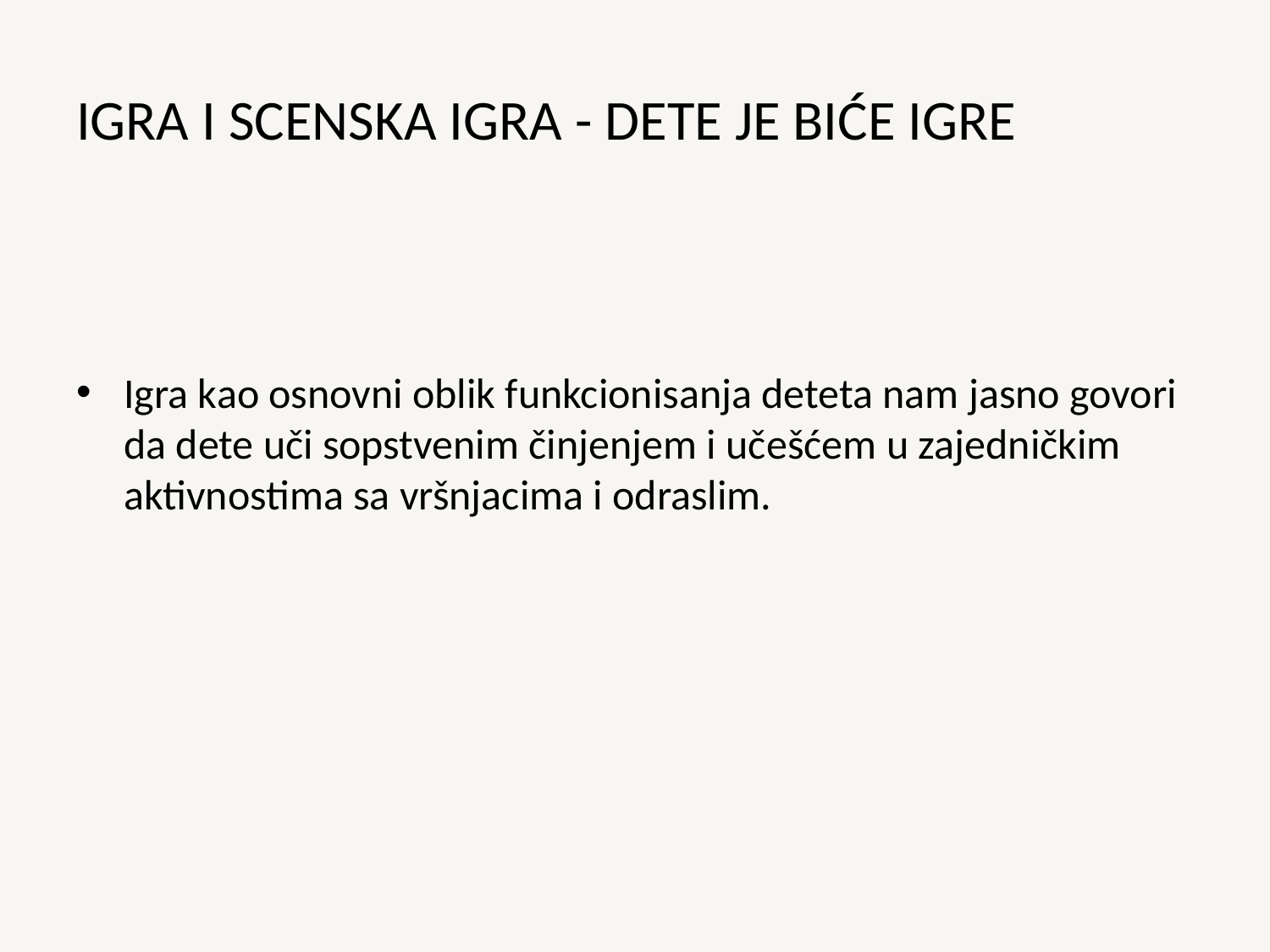

# IGRA I SCENSKA IGRA - DETE JE BIĆE IGRE

Igra kao osnovni oblik funkcionisanja deteta nam jasno govori da dete uči sopstvenim činjenjem i učešćem u zajedničkim aktivnostima sa vršnjacima i odraslim.